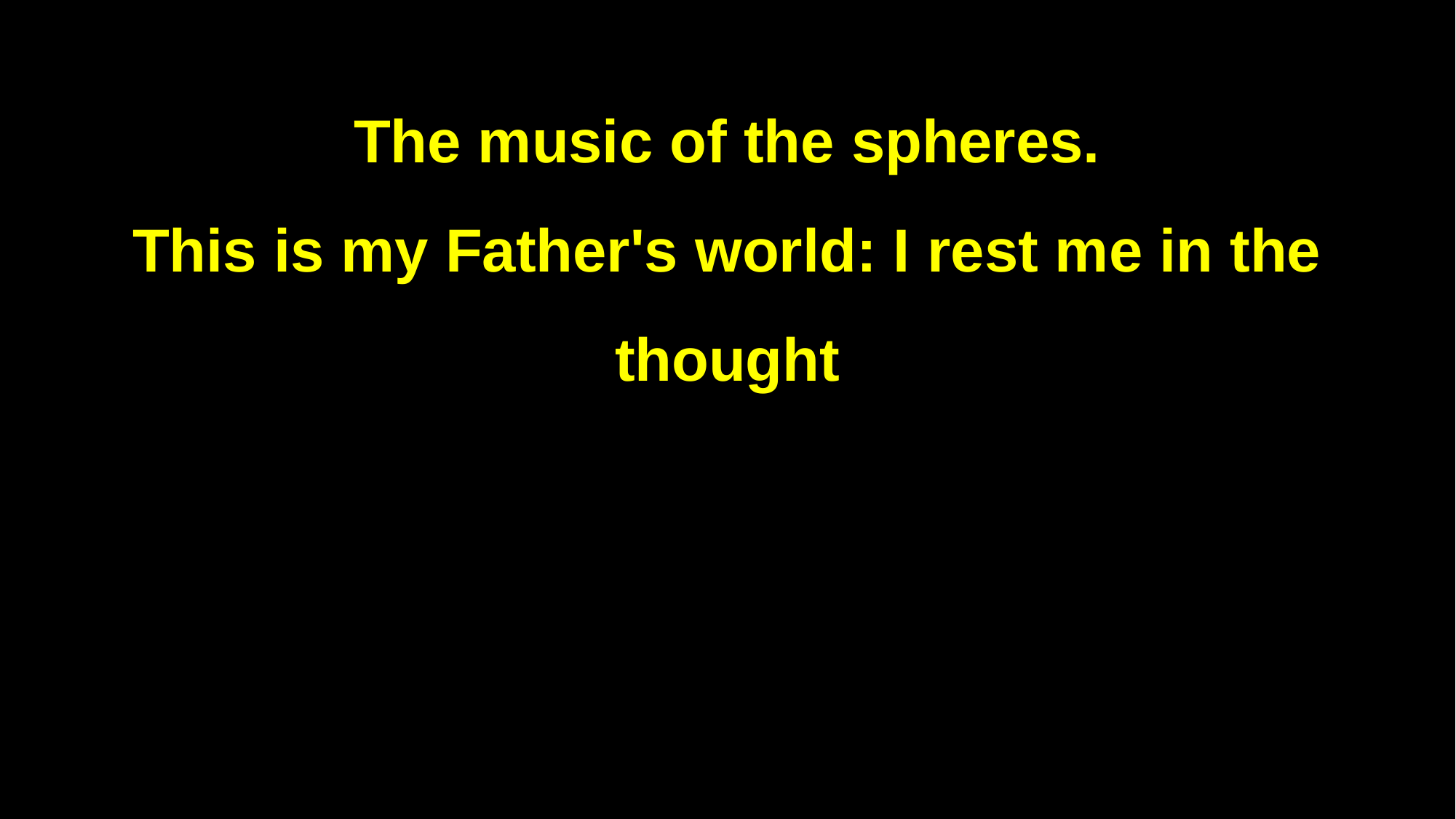

The music of the spheres.
This is my Father's world: I rest me in the thought